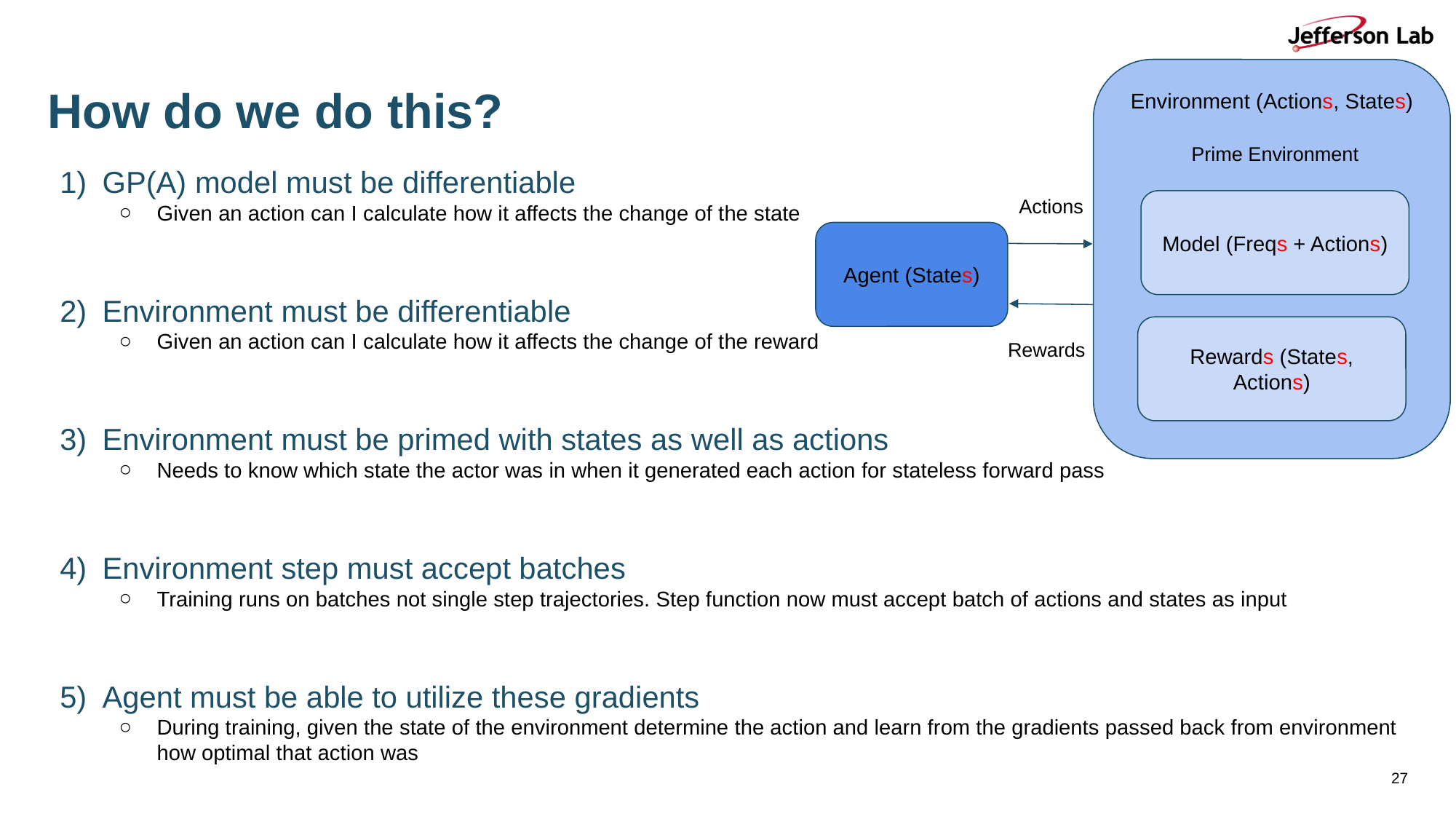

Environment (Actions, States)
# How do we do this?
Prime Environment
GP(A) model must be differentiable
Given an action can I calculate how it affects the change of the state

Environment must be differentiable
Given an action can I calculate how it affects the change of the reward

Environment must be primed with states as well as actions
Needs to know which state the actor was in when it generated each action for stateless forward pass

Environment step must accept batches
Training runs on batches not single step trajectories. Step function now must accept batch of actions and states as input

Agent must be able to utilize these gradients
During training, given the state of the environment determine the action and learn from the gradients passed back from environment how optimal that action was
Actions
Model (Freqs + Actions)
Agent (States)
Rewards (States, Actions)
Rewards
27